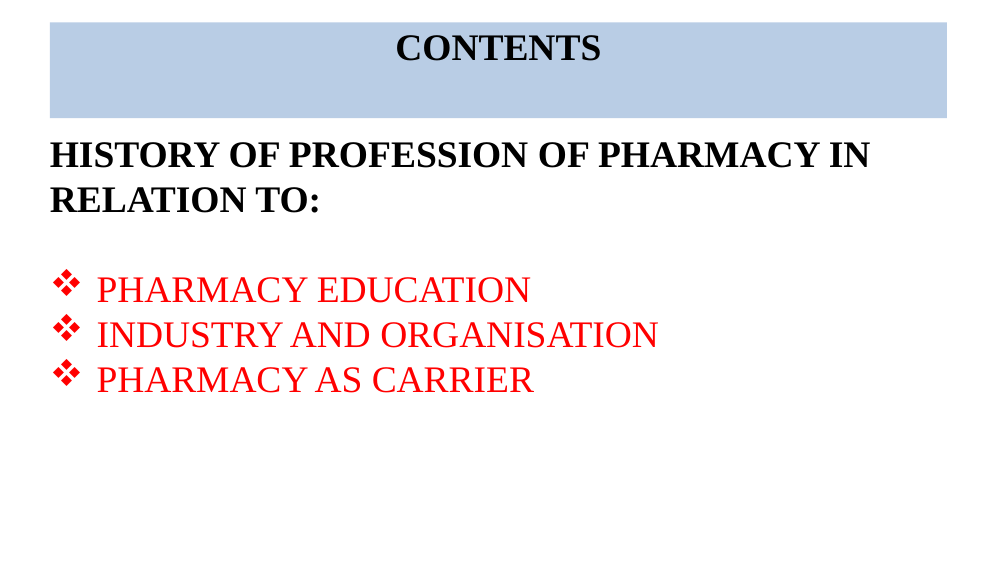

# CONTENTS
HISTORY OF PROFESSION OF PHARMACY IN RELATION TO:

PHARMACY EDUCATION
INDUSTRY AND ORGANISATION
PHARMACY AS CARRIER